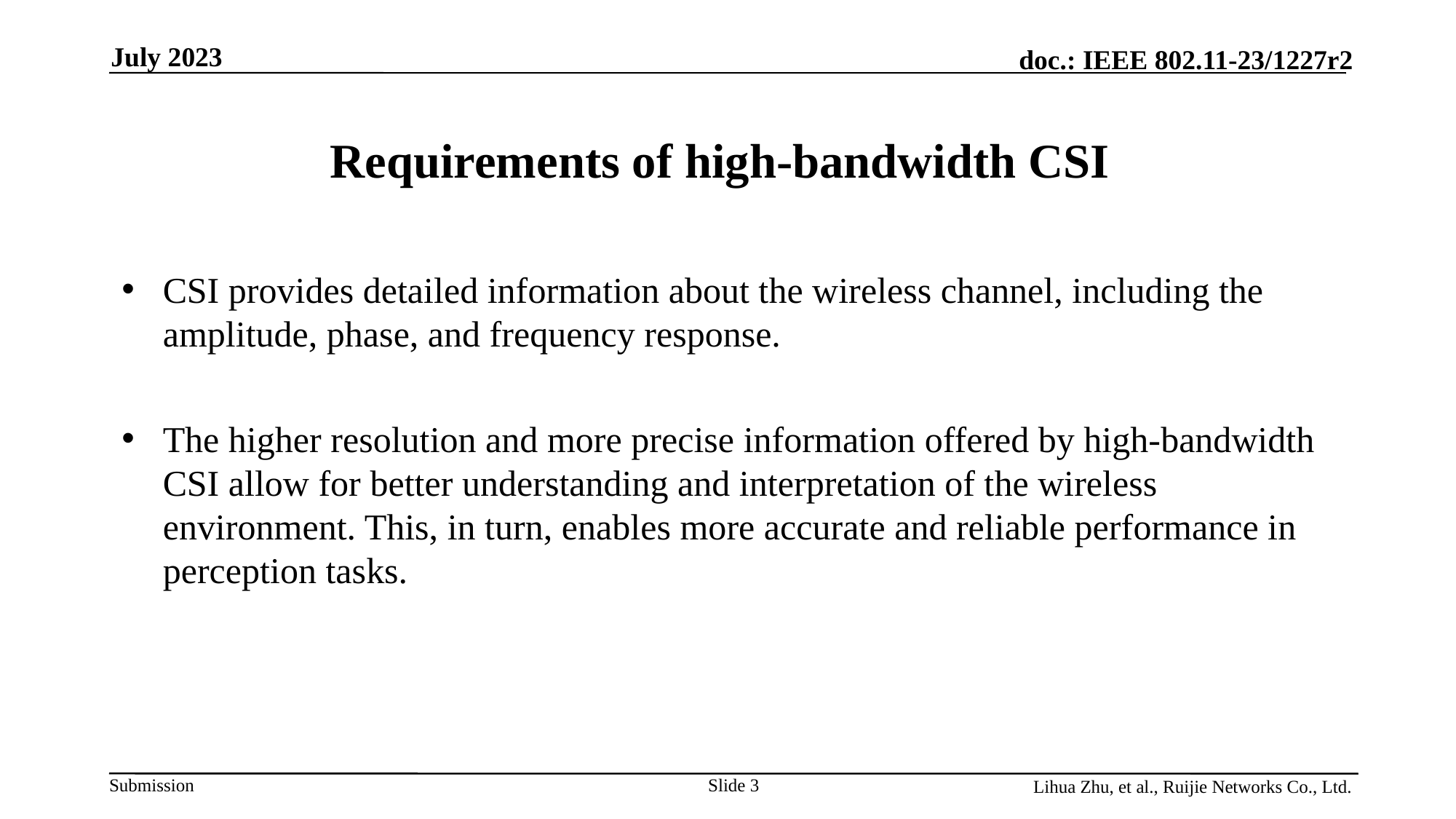

July 2023
Requirements of high-bandwidth CSI
CSI provides detailed information about the wireless channel, including the amplitude, phase, and frequency response.

The higher resolution and more precise information offered by high-bandwidth CSI allow for better understanding and interpretation of the wireless environment. This, in turn, enables more accurate and reliable performance in perception tasks.

Lihua Zhu, et al., Ruijie Networks Co., Ltd.
Slide 3